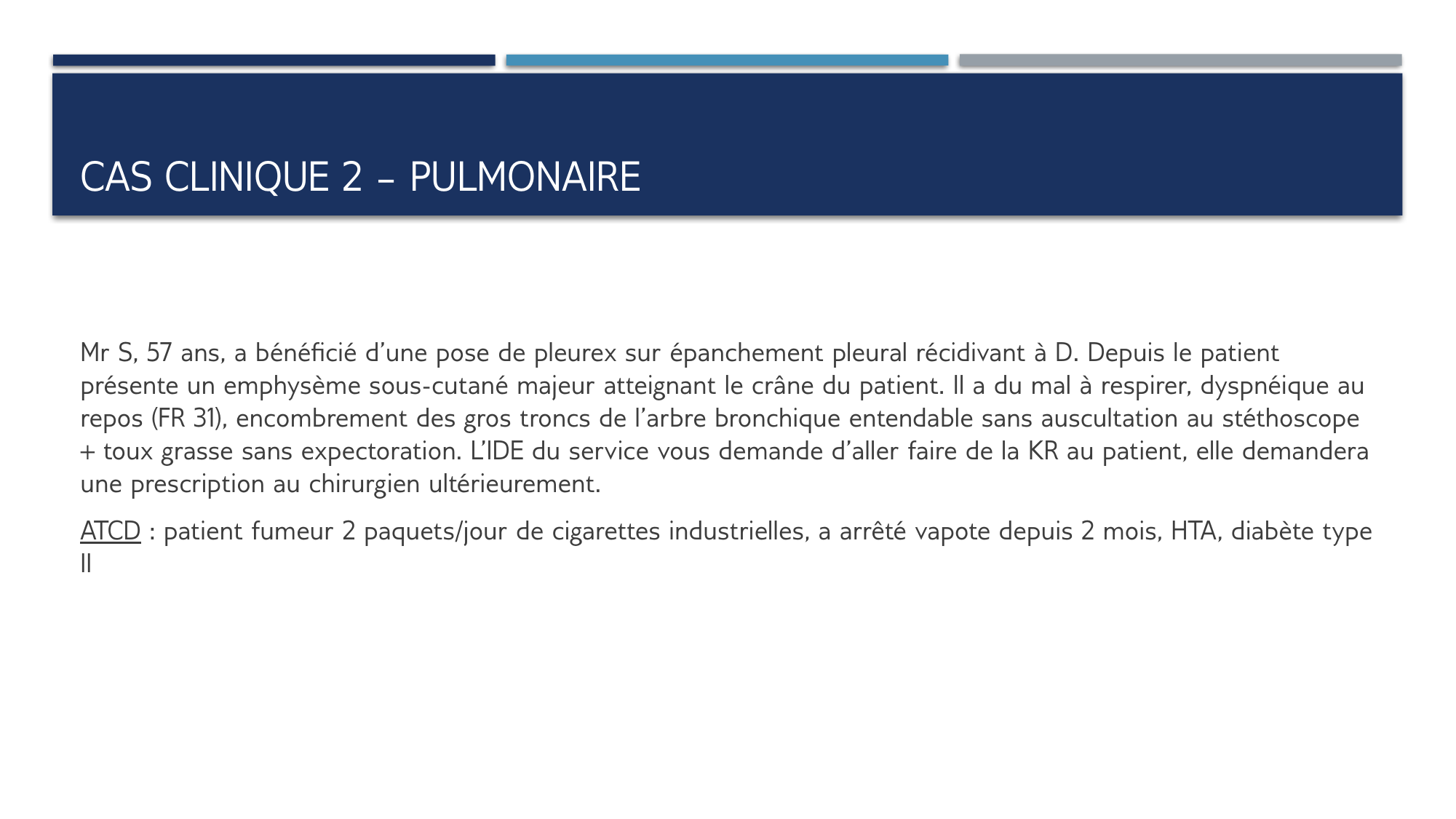

# Cas clinique 2 – pulmonaire
Mr S, 57 ans, a bénéficié d’une pose de pleurex sur épanchement pleural récidivant à D. Depuis le patient présente un emphysème sous-cutané majeur atteignant le crâne du patient. Il a du mal à respirer, dyspnéique au repos (FR 31), encombrement des gros troncs de l’arbre bronchique entendable sans auscultation au stéthoscope + toux grasse sans expectoration. L’IDE du service vous demande d’aller faire de la KR au patient, elle demandera une prescription au chirurgien ultérieurement.
ATCD : patient fumeur 2 paquets/jour de cigarettes industrielles, a arrêté vapote depuis 2 mois, HTA, diabète type II